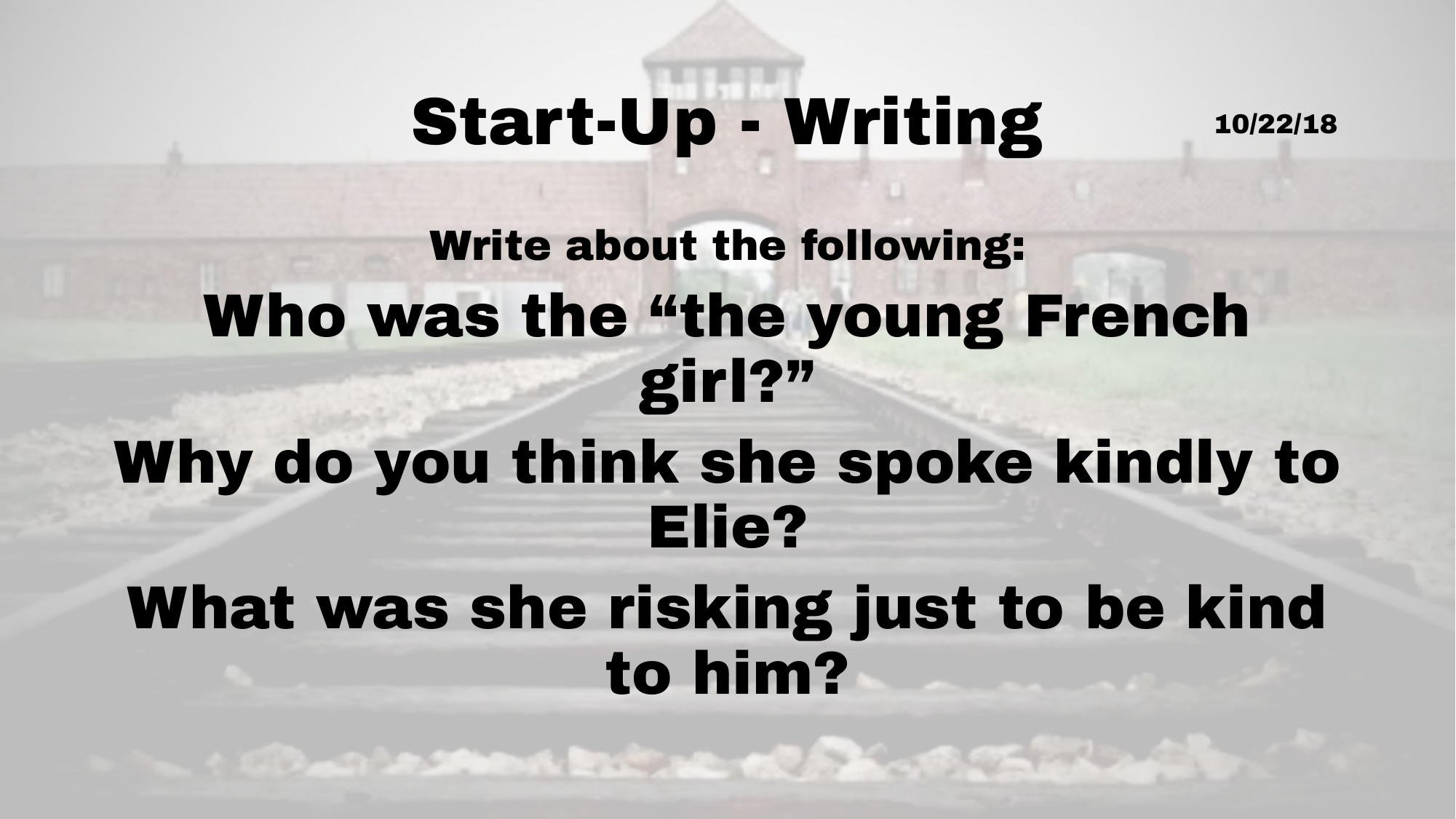

# Start-Up - Writing
10/22/18
Write about the following:
Who was the “the young French girl?”
Why do you think she spoke kindly to Elie?
What was she risking just to be kind to him?